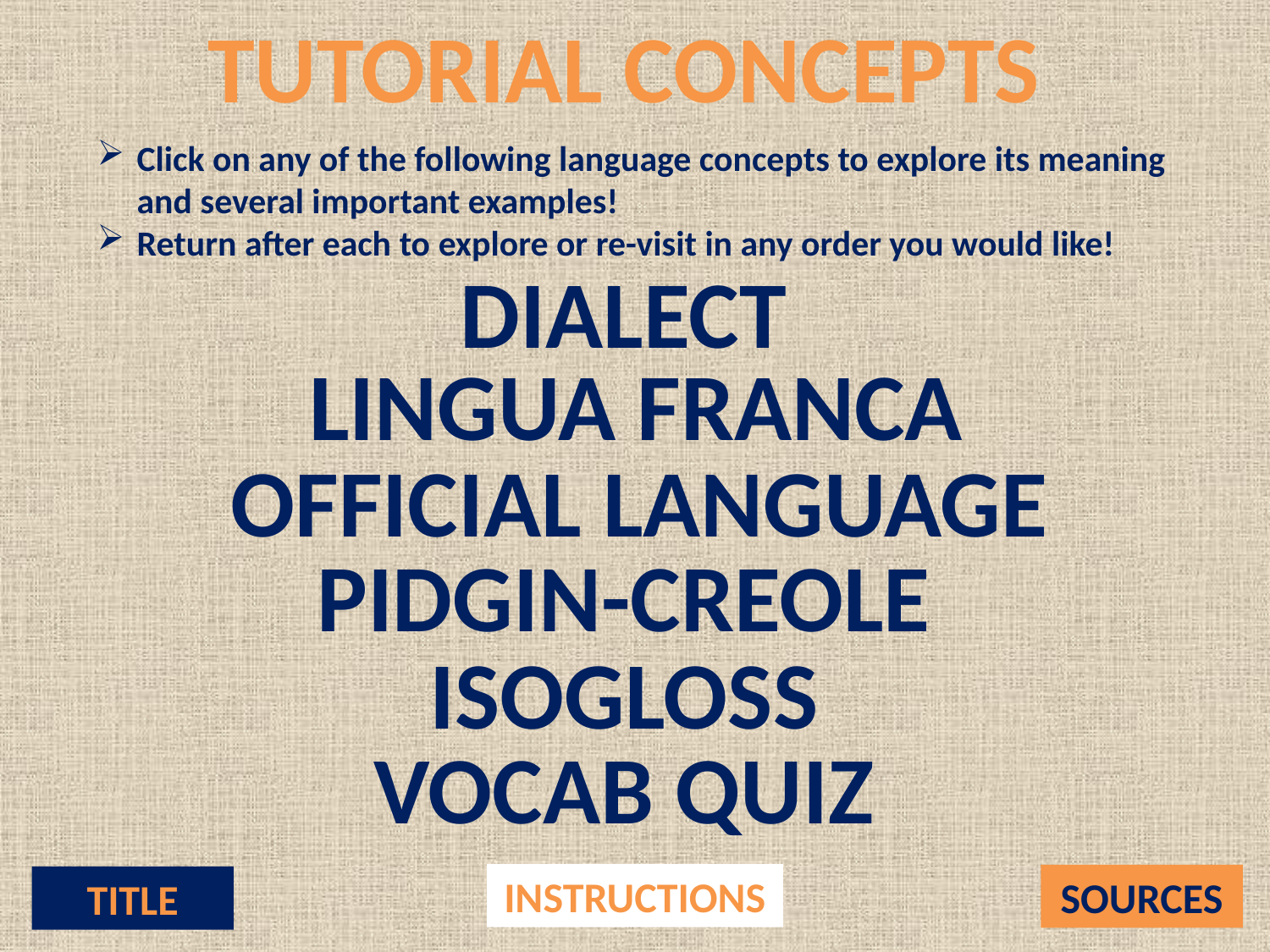

TUTORIAL CONCEPTS
Click on any of the following language concepts to explore its meaning and several important examples!
Return after each to explore or re-visit in any order you would like!
DIALECT
LINGUA FRANCA
OFFICIAL LANGUAGE
PIDGIN-CREOLE
ISOGLOSS
VOCAB QUIZ
INSTRUCTIONS
SOURCES
TITLE